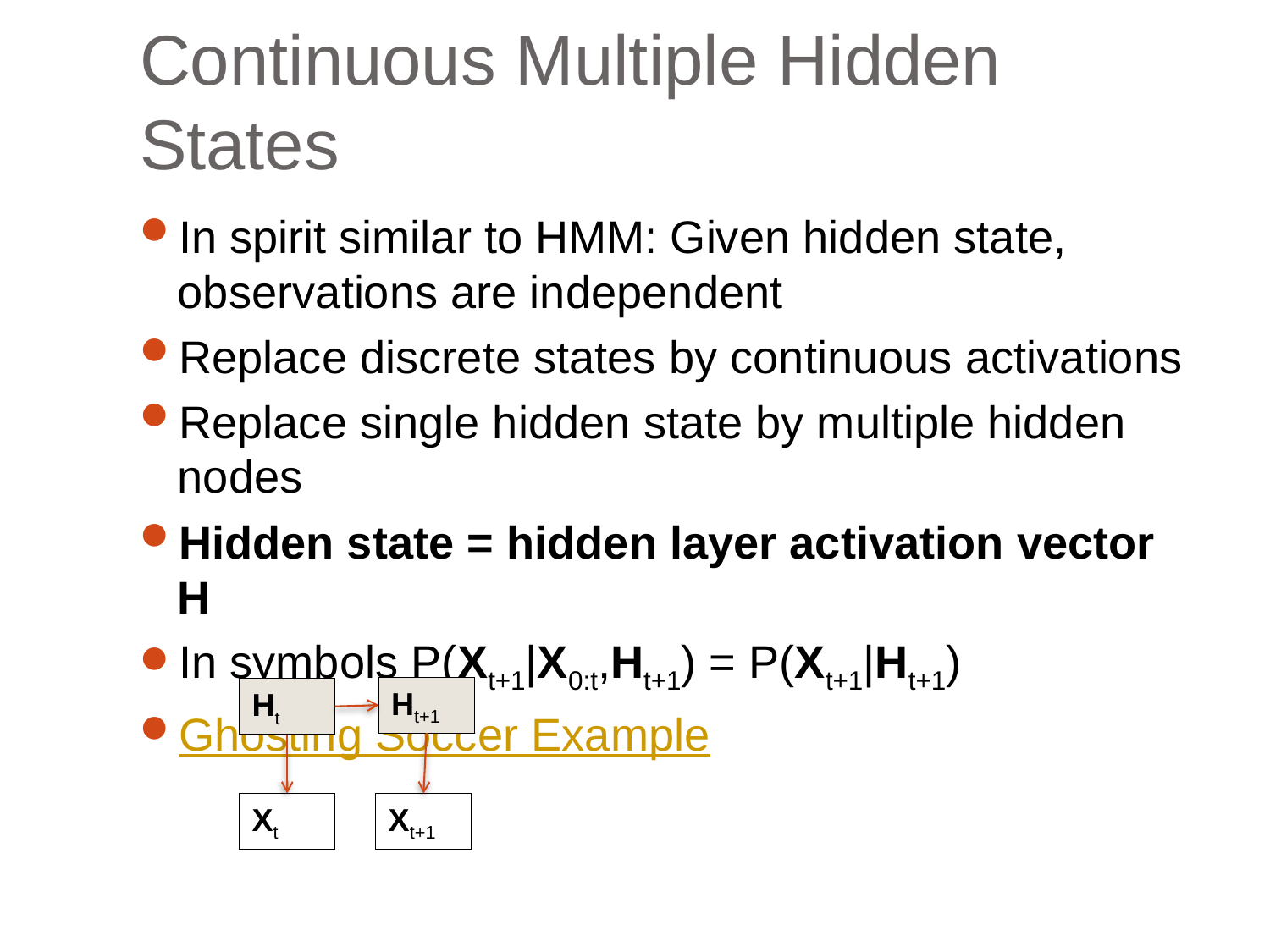

# Continuous Multiple Hidden States
In spirit similar to HMM: Given hidden state, observations are independent
Replace discrete states by continuous activations
Replace single hidden state by multiple hidden nodes
Hidden state = hidden layer activation vector H
In symbols P(Xt+1|X0:t,Ht+1) = P(Xt+1|Ht+1)
Ghosting Soccer Example

Ht+1
Ht
Xt
Xt+1